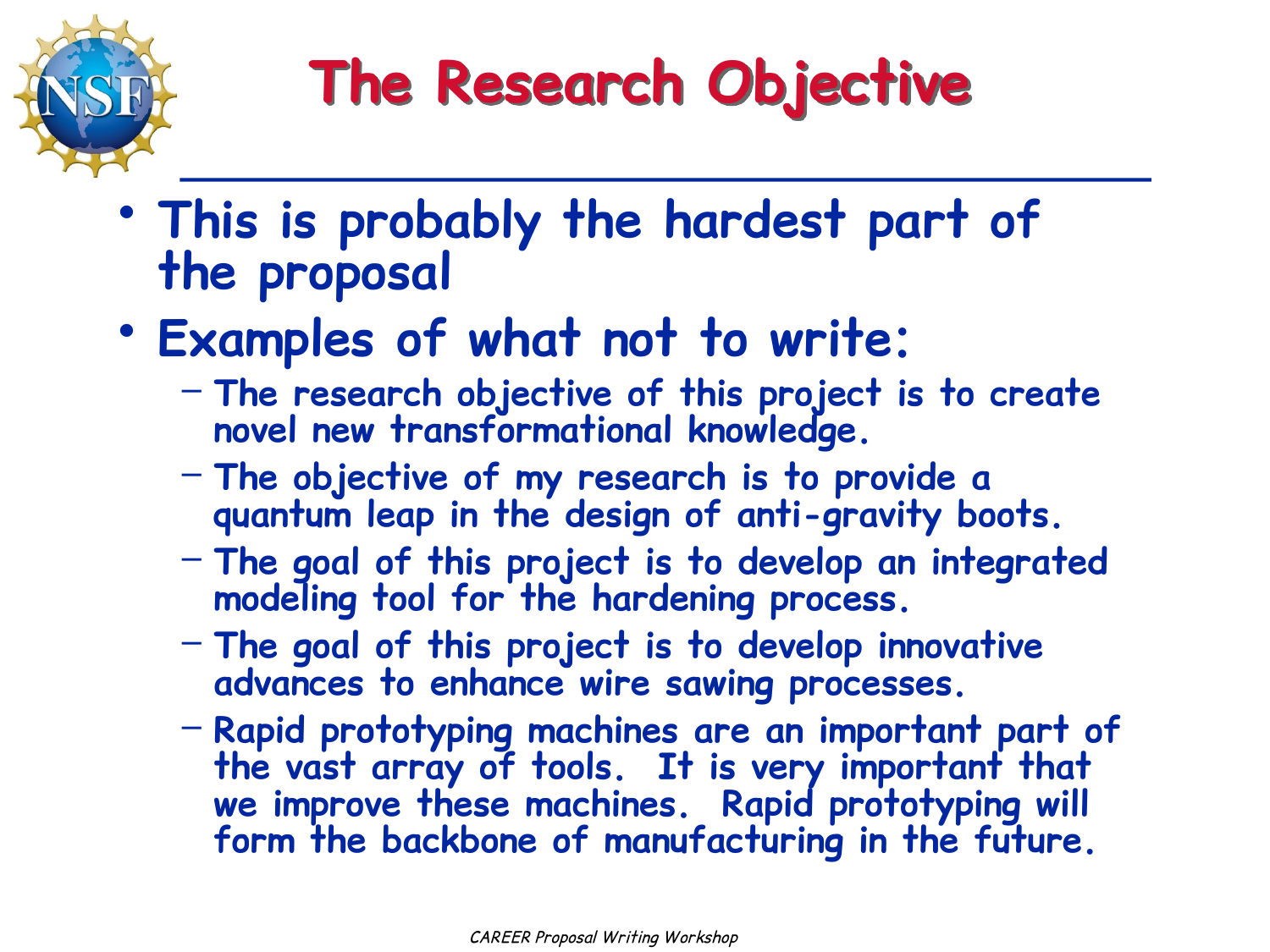

# The Research Objective
This is probably the hardest part of the proposal
Examples of what not to write:
The research objective of this project is to create novel new transformational knowledge.
The objective of my research is to provide a quantum leap in the design of anti-gravity boots.
The goal of this project is to develop an integrated modeling tool for the hardening process.
The goal of this project is to develop innovative advances to enhance wire sawing processes.
Rapid prototyping machines are an important part of the vast array of tools.  It is very important that we improve these machines.  Rapid prototyping will form the backbone of manufacturing in the future.